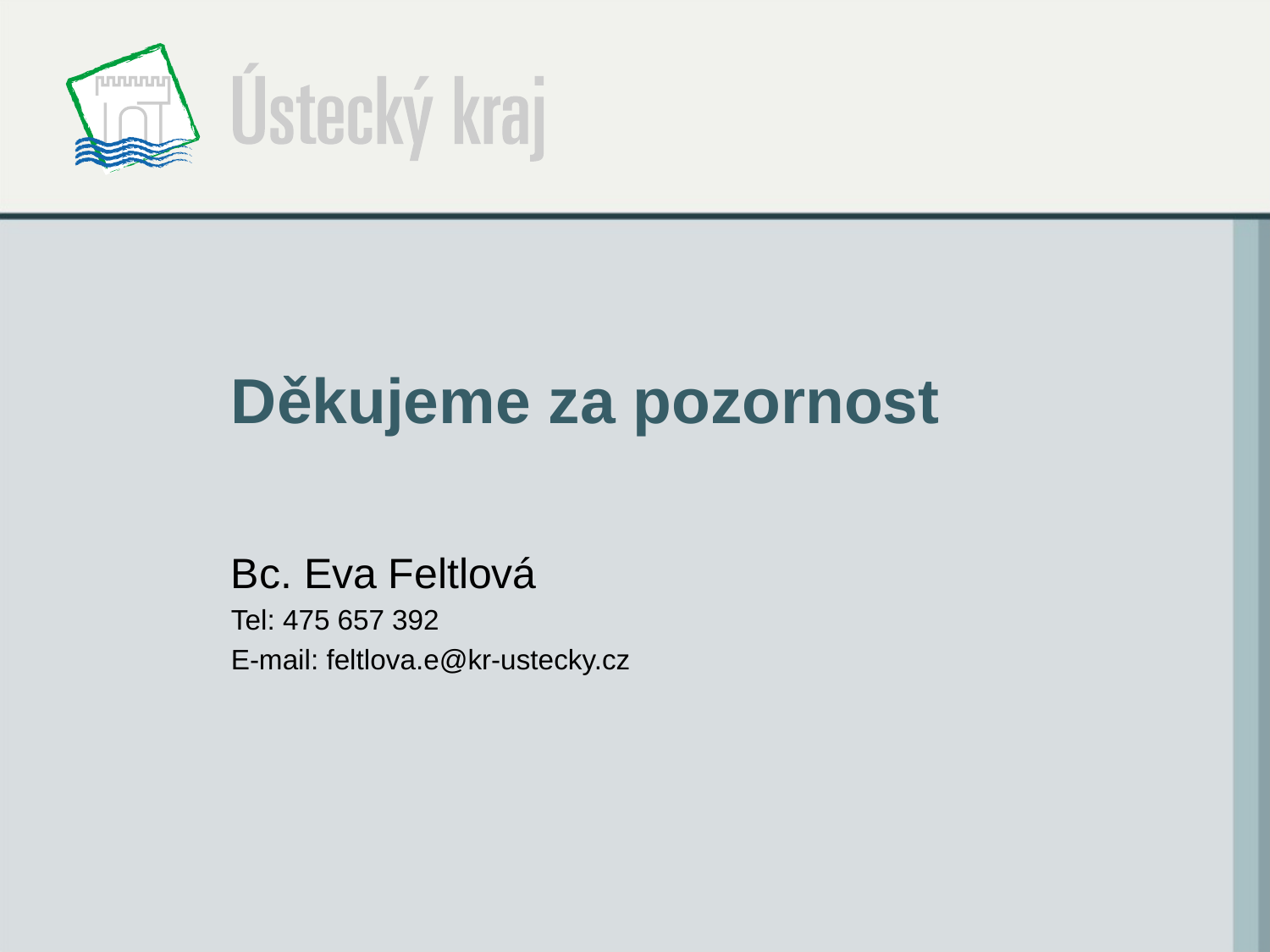

# Děkujeme za pozornost
Bc. Eva Feltlová
Tel: 475 657 392
E-mail: feltlova.e@kr-ustecky.cz